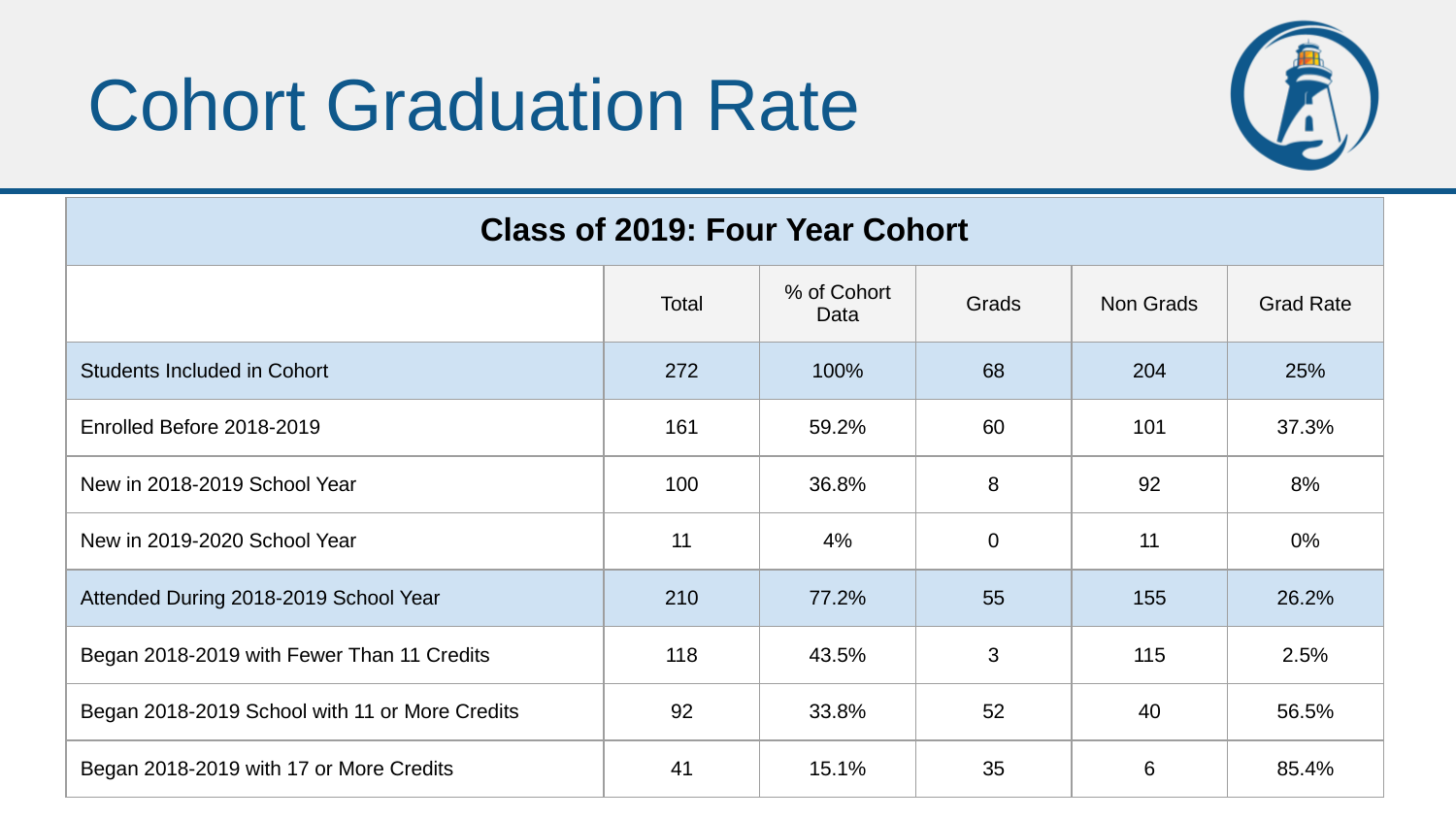

# Cohort Graduation Rate
| Class of 2019: Four Year Cohort |  |  |  |  |  |
| --- | --- | --- | --- | --- | --- |
|  | Total | % of Cohort Data | Grads | Non Grads | Grad Rate |
| Students Included in Cohort | 272 | 100% | 68 | 204 | 25% |
| Enrolled Before 2018-2019 | 161 | 59.2% | 60 | 101 | 37.3% |
| New in 2018-2019 School Year | 100 | 36.8% | 8 | 92 | 8% |
| New in 2019-2020 School Year | 11 | 4% | 0 | 11 | 0% |
| Attended During 2018-2019 School Year | 210 | 77.2% | 55 | 155 | 26.2% |
| Began 2018-2019 with Fewer Than 11 Credits | 118 | 43.5% | 3 | 115 | 2.5% |
| Began 2018-2019 School with 11 or More Credits | 92 | 33.8% | 52 | 40 | 56.5% |
| Began 2018-2019 with 17 or More Credits | 41 | 15.1% | 35 | 6 | 85.4% |